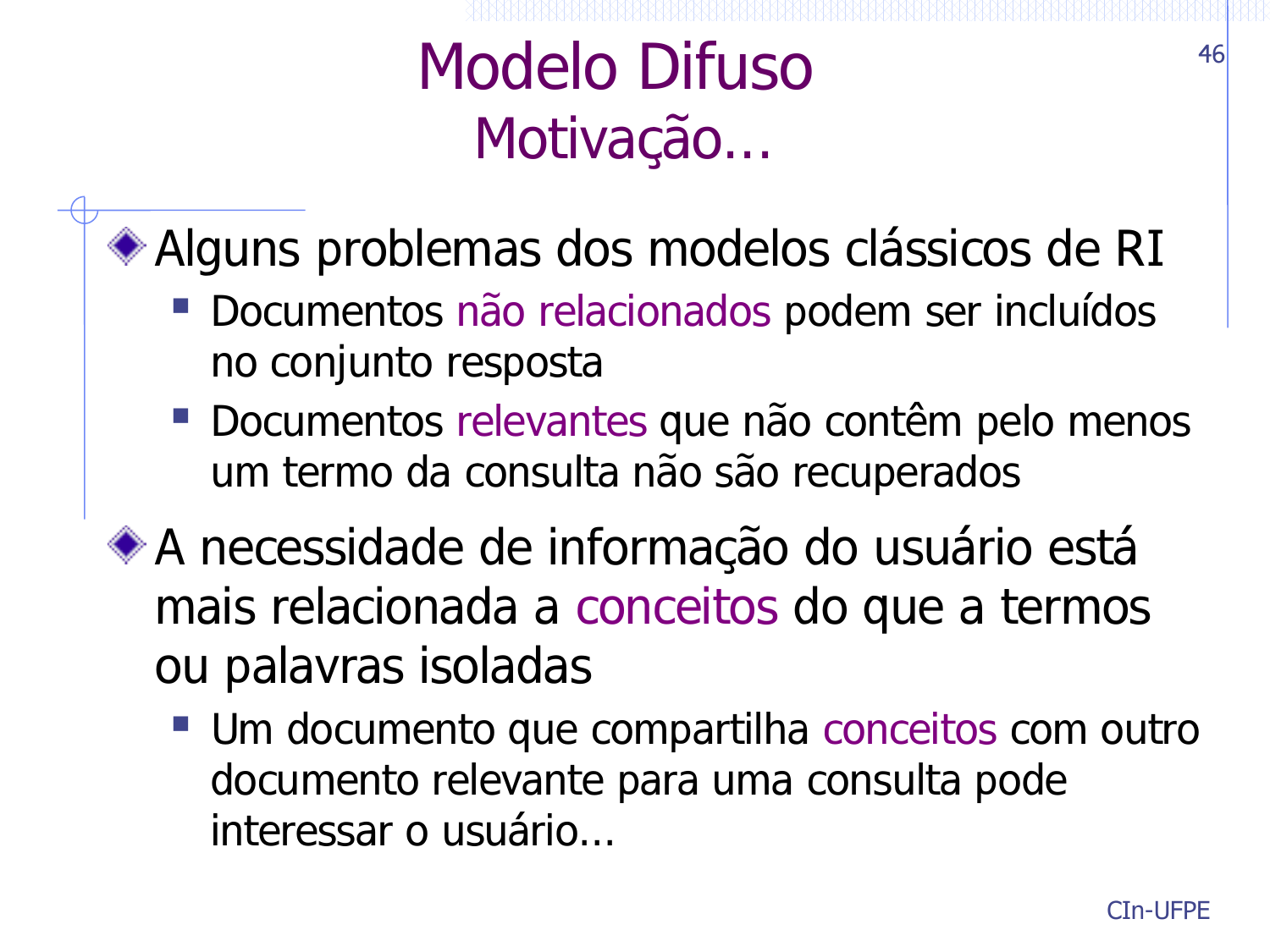

46

# Modelo Difuso Motivação...
Alguns problemas dos modelos clássicos de RI
Documentos não relacionados podem ser incluídos no conjunto resposta
Documentos relevantes que não contêm pelo menos um termo da consulta não são recuperados
A necessidade de informação do usuário está mais relacionada a conceitos do que a termos ou palavras isoladas
Um documento que compartilha conceitos com outro documento relevante para uma consulta pode interessar o usuário...
CIn-UFPE